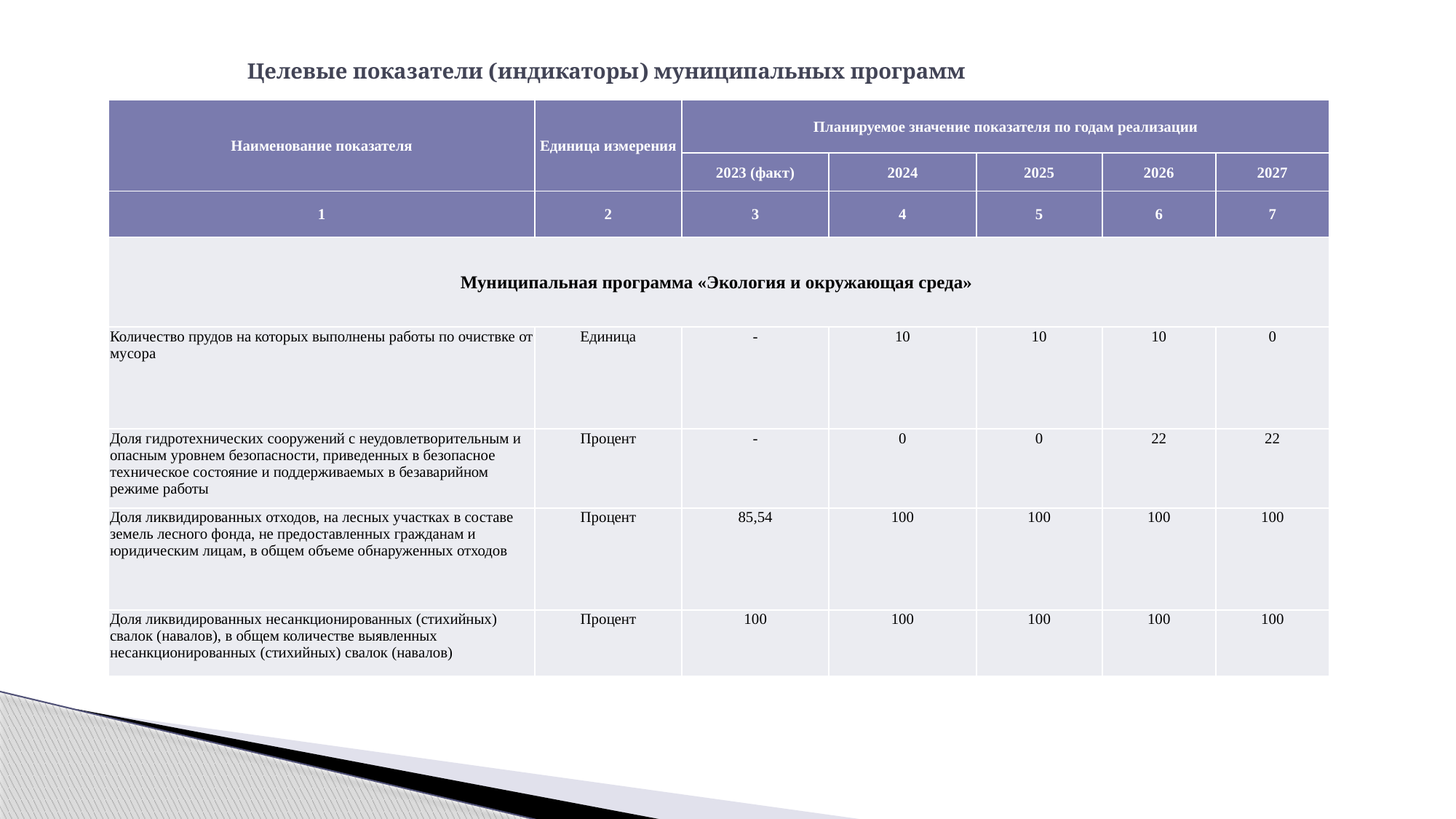

# Целевые показатели (индикаторы) муниципальных программ
| Наименование показателя | Единица измерения | Планируемое значение показателя по годам реализации |  |  |  |  |
| --- | --- | --- | --- | --- | --- | --- |
|  |  | 2023 (факт) | 2024 | 2025 | 2026 | 2027 |
| 1 | 2 | 3 | 4 | 5 | 6 | 7 |
| Муниципальная программа «Экология и окружающая среда» |  |  |  |  |  |  |
| Количество прудов на которых выполнены работы по очиствке от мусора | Единица | - | 10 | 10 | 10 | 0 |
| Доля гидротехнических сооружений с неудовлетворительным и опасным уровнем безопасности, приведенных в безопасное техническое состояние и поддерживаемых в безаварийном режиме работы | Процент | - | 0 | 0 | 22 | 22 |
| Доля ликвидированных отходов, на лесных участках в составе земель лесного фонда, не предоставленных гражданам и юридическим лицам, в общем объеме обнаруженных отходов | Процент | 85,54 | 100 | 100 | 100 | 100 |
| Доля ликвидированных несанкционированных (стихийных) свалок (навалов), в общем количестве выявленных несанкционированных (стихийных) свалок (навалов) | Процент | 100 | 100 | 100 | 100 | 100 |